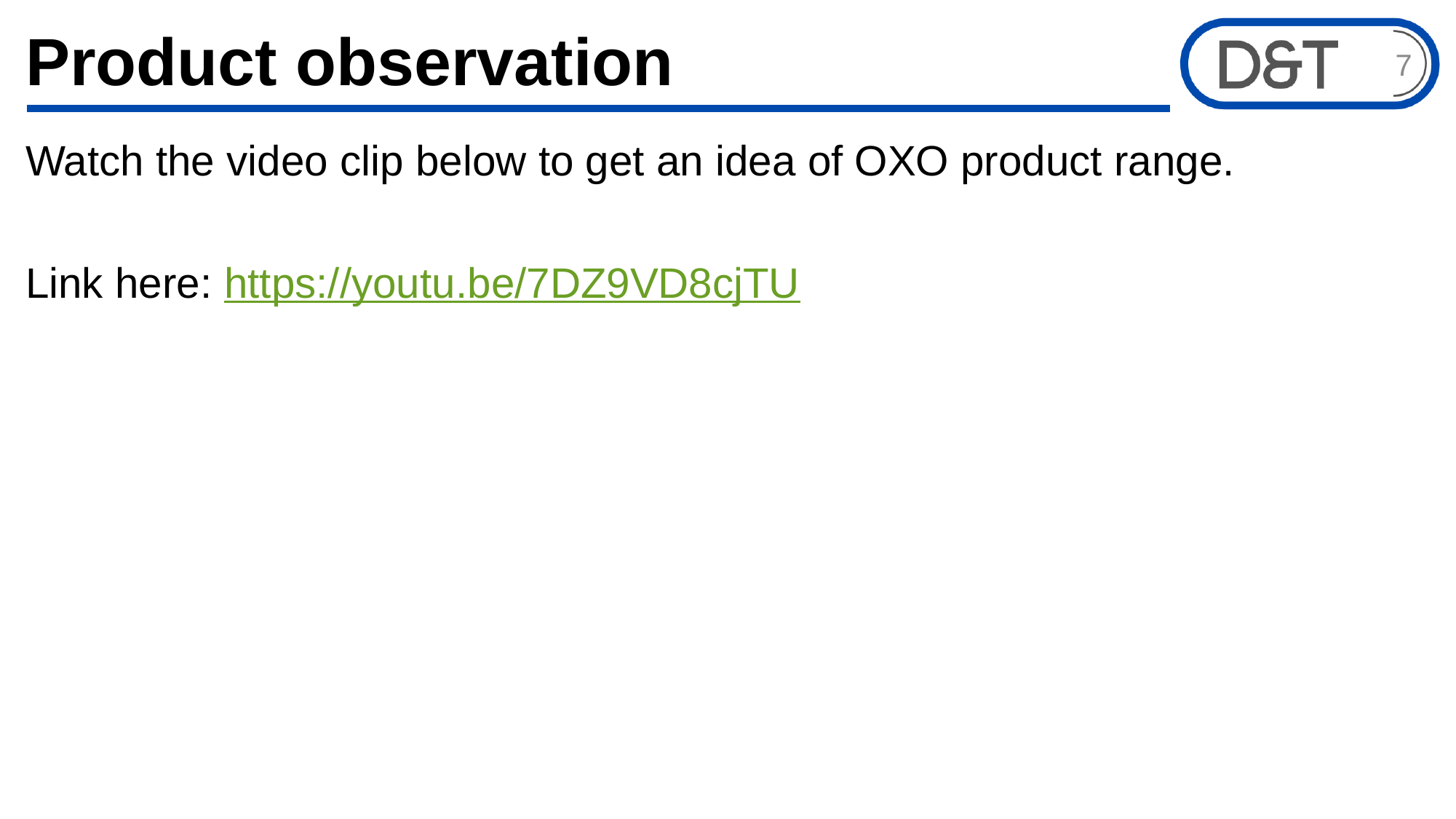

# Product observation
7
Watch the video clip below to get an idea of OXO product range.

Link here: https://youtu.be/7DZ9VD8cjTU